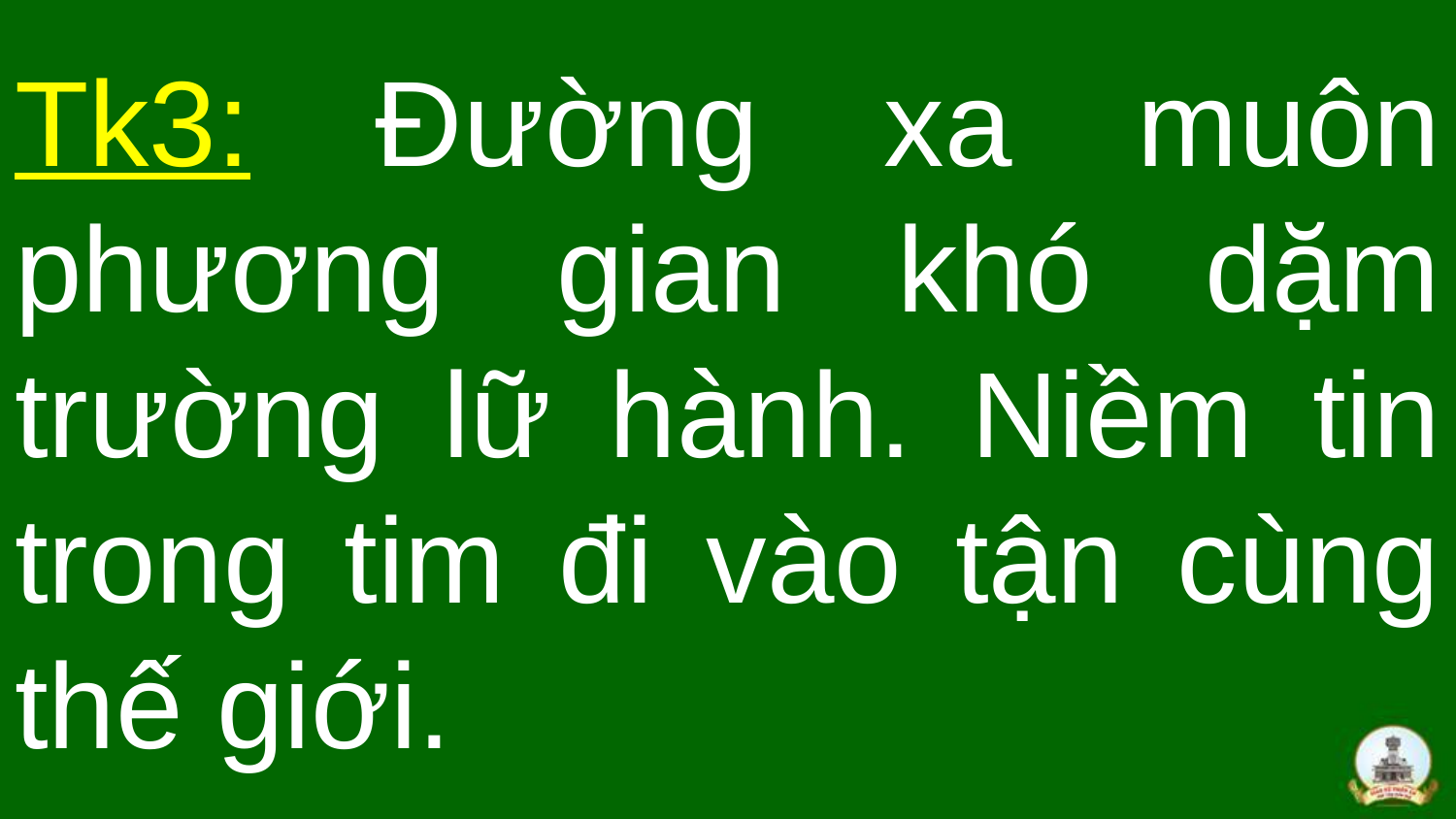

# Tk3: Đường xa muôn phương gian khó dặm trường lữ hành. Niềm tin trong tim đi vào tận cùng thế giới.